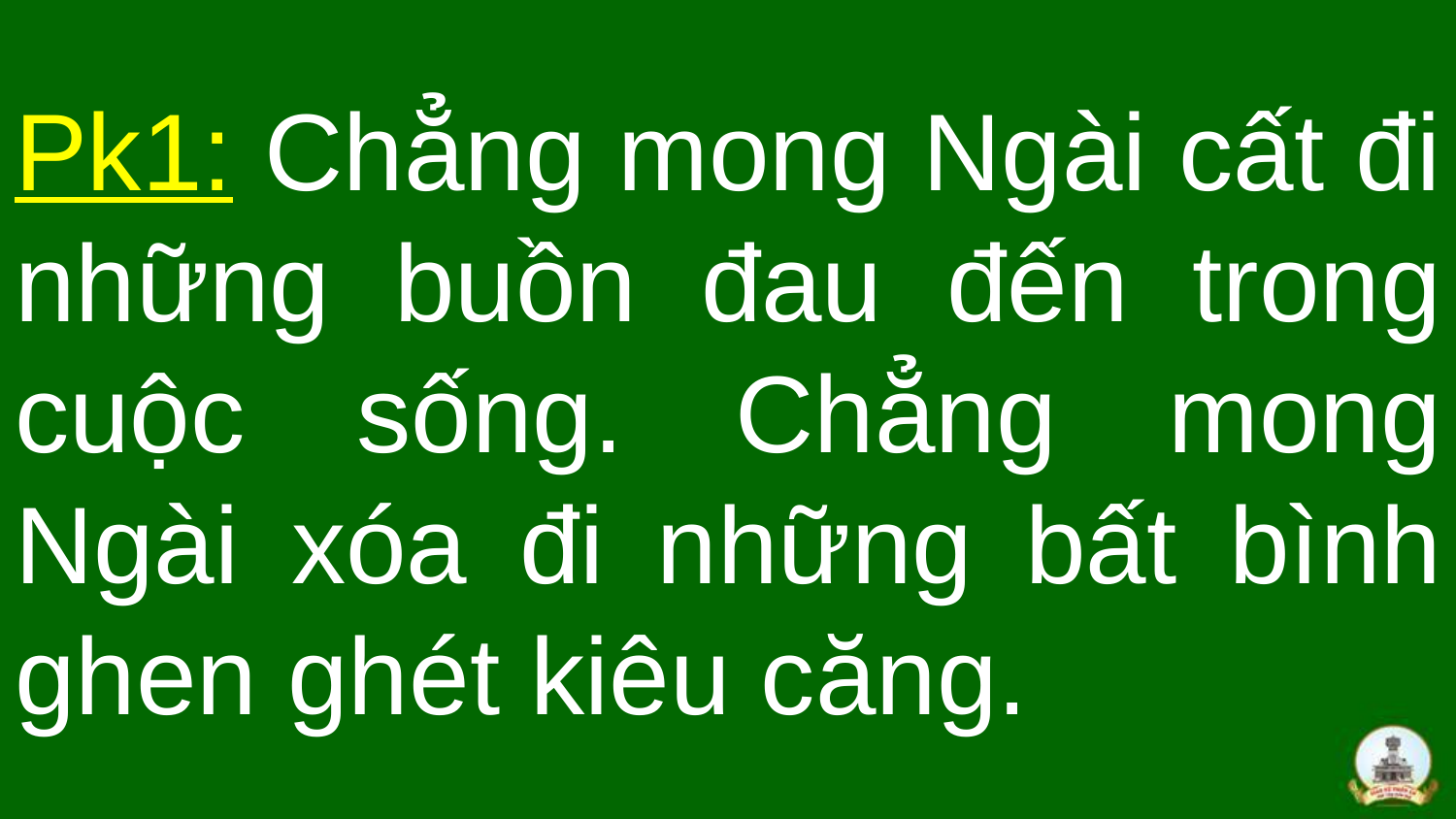

# Pk1: Chẳng mong Ngài cất đi những buồn đau đến trong cuộc sống. Chẳng mong Ngài xóa đi những bất bình ghen ghét kiêu căng.